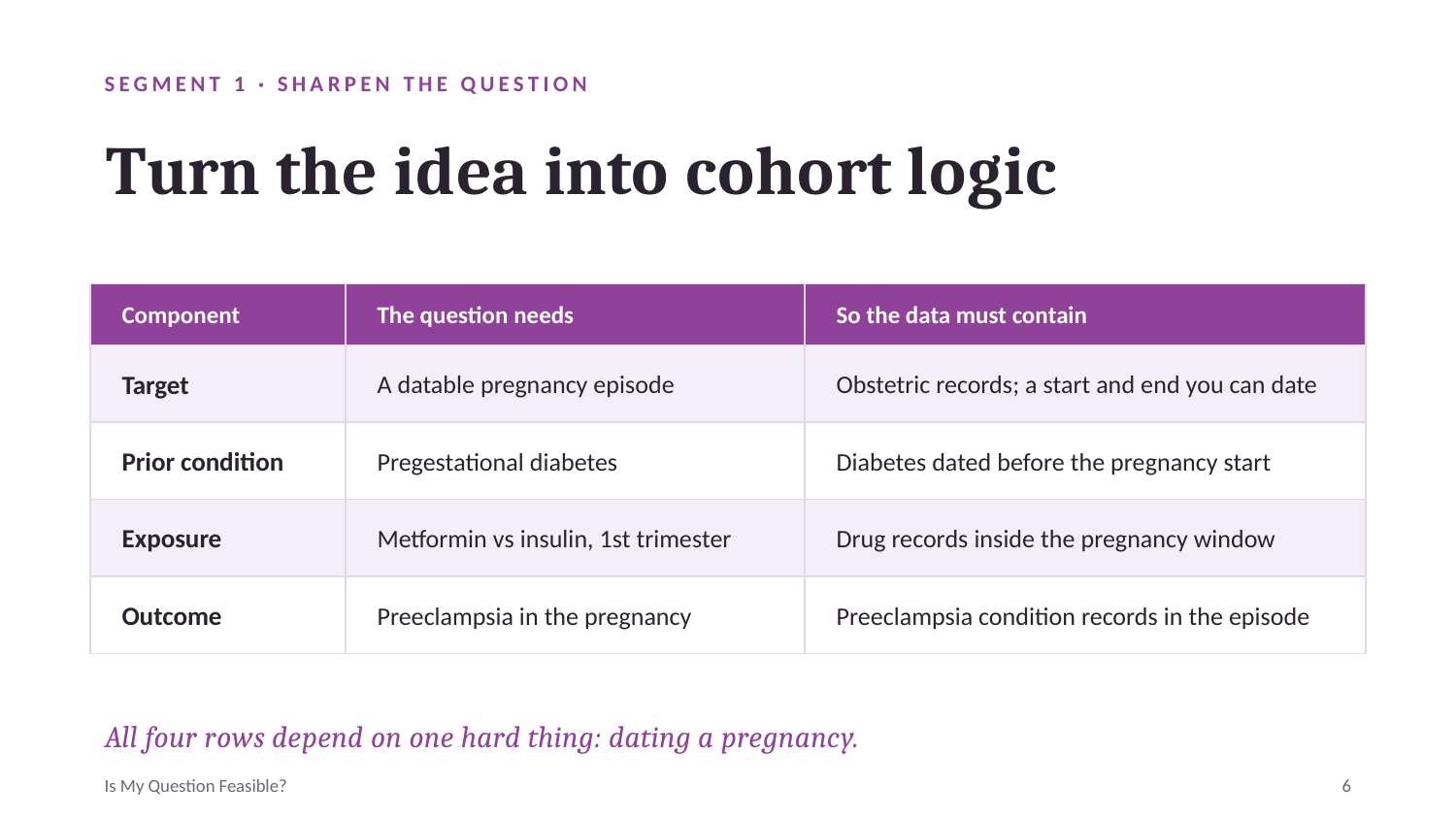

SEGMENT 1 · SHARPEN THE QUESTION
Turn the idea into cohort logic

Component

The question needs

So the data must contain

Target

A datable pregnancy episode

Obstetric records; a start and end you can date

Prior condition

Pregestational diabetes

Diabetes dated before the pregnancy start

Exposure

Metformin vs insulin, 1st trimester

Drug records inside the pregnancy window

Outcome

Preeclampsia in the pregnancy

Preeclampsia condition records in the episode
All four rows depend on one hard thing: dating a pregnancy.
Is My Question Feasible?
6